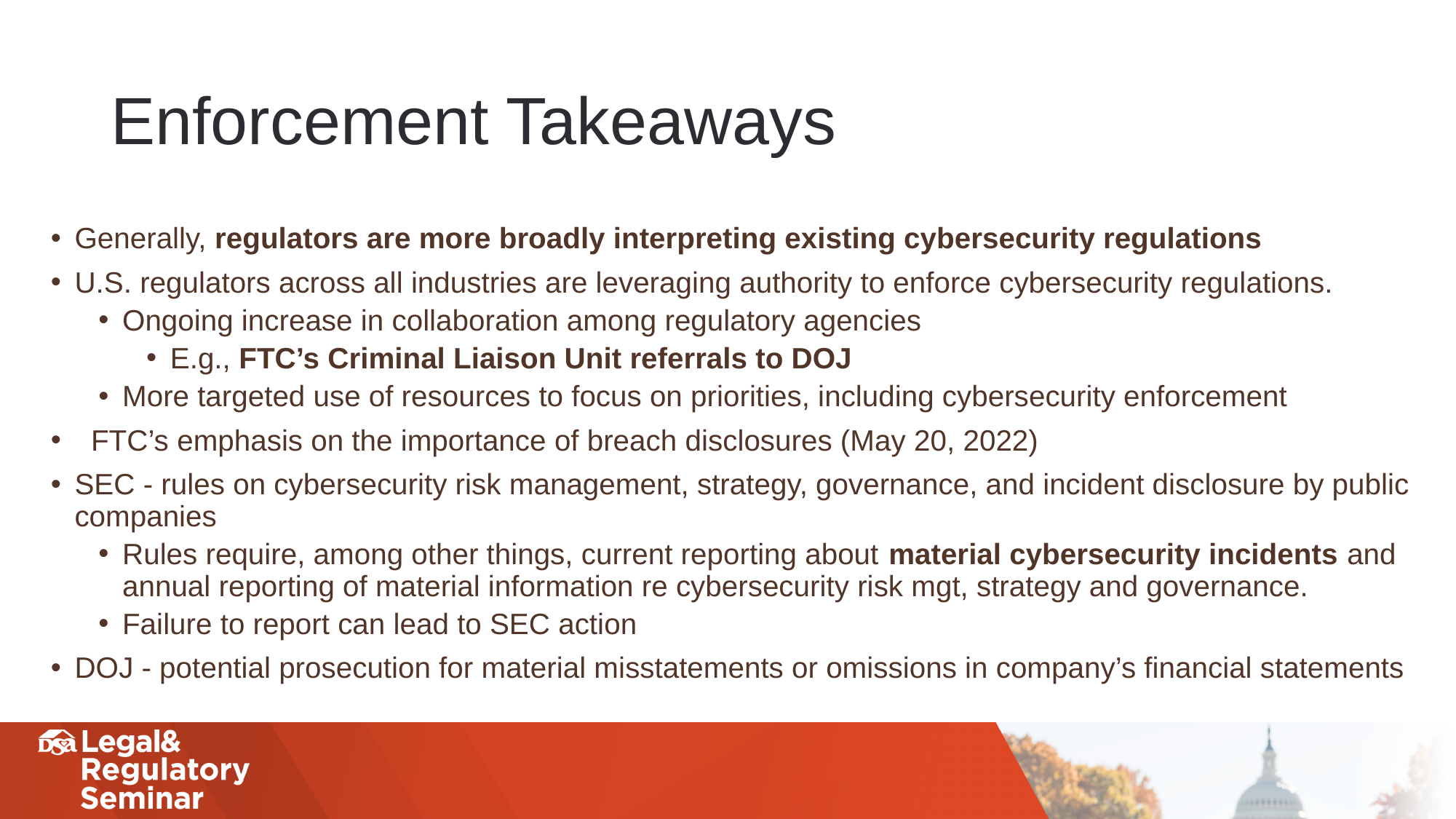

# Enforcement Takeaways
Generally, regulators are more broadly interpreting existing cybersecurity regulations
U.S. regulators across all industries are leveraging authority to enforce cybersecurity regulations.
Ongoing increase in collaboration among regulatory agencies
E.g., FTC’s Criminal Liaison Unit referrals to DOJ
More targeted use of resources to focus on priorities, including cybersecurity enforcement
  FTC’s emphasis on the importance of breach disclosures (May 20, 2022)
SEC - rules on cybersecurity risk management, strategy, governance, and incident disclosure by public companies
Rules require, among other things, current reporting about material cybersecurity incidents and annual reporting of material information re cybersecurity risk mgt, strategy and governance.
Failure to report can lead to SEC action
DOJ - potential prosecution for material misstatements or omissions in company’s financial statements